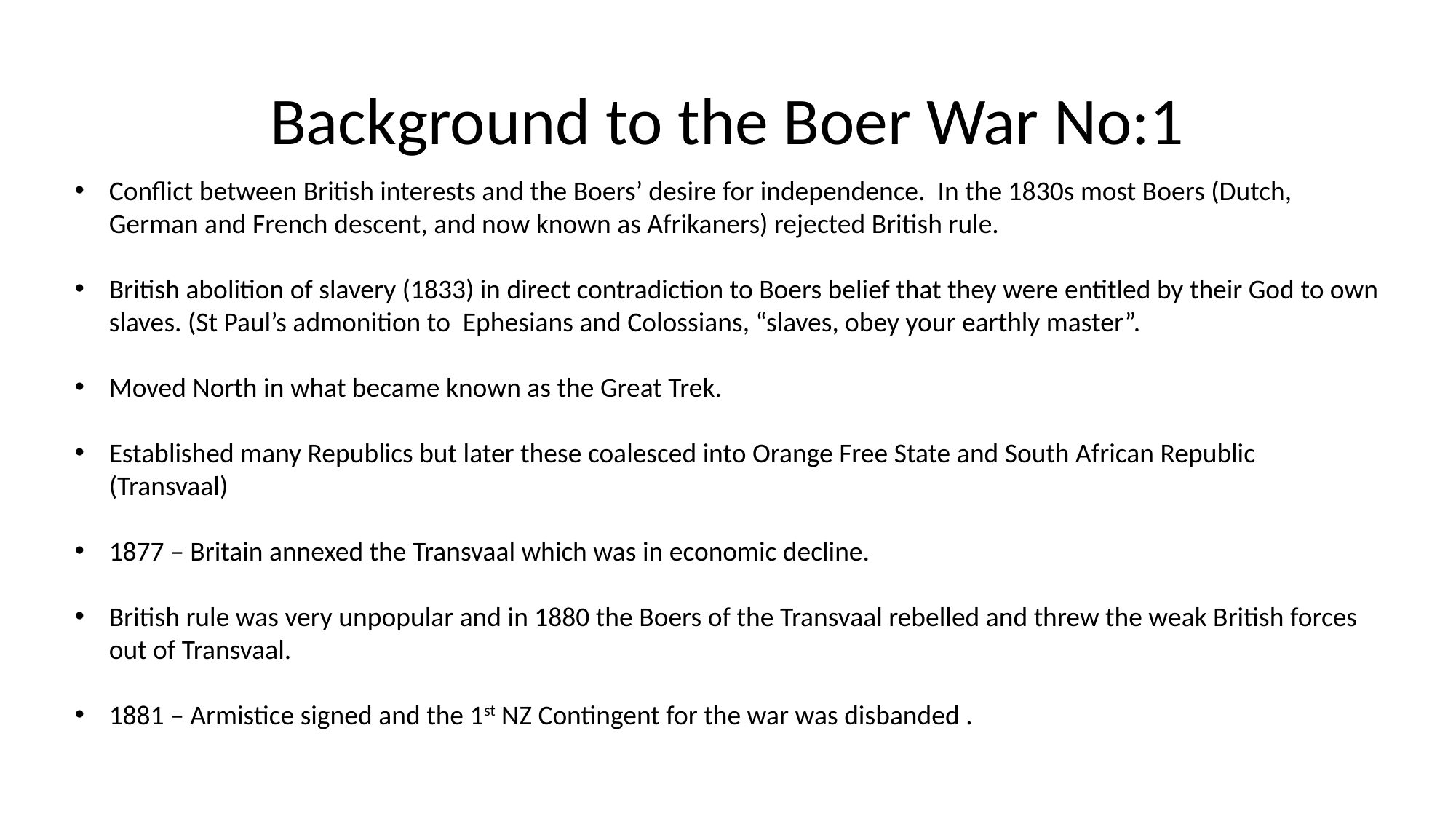

# Background to the Boer War No:1
Conflict between British interests and the Boers’ desire for independence.  In the 1830s most Boers (Dutch, German and French descent, and now known as Afrikaners) rejected British rule.

British abolition of slavery (1833) in direct contradiction to Boers belief that they were entitled by their God to own slaves. (St Paul’s admonition to  Ephesians and Colossians, “slaves, obey your earthly master”.

Moved North in what became known as the Great Trek.

Established many Republics but later these coalesced into Orange Free State and South African Republic (Transvaal)

1877 – Britain annexed the Transvaal which was in economic decline.

British rule was very unpopular and in 1880 the Boers of the Transvaal rebelled and threw the weak British forces out of Transvaal.

1881 – Armistice signed and the 1st NZ Contingent for the war was disbanded .